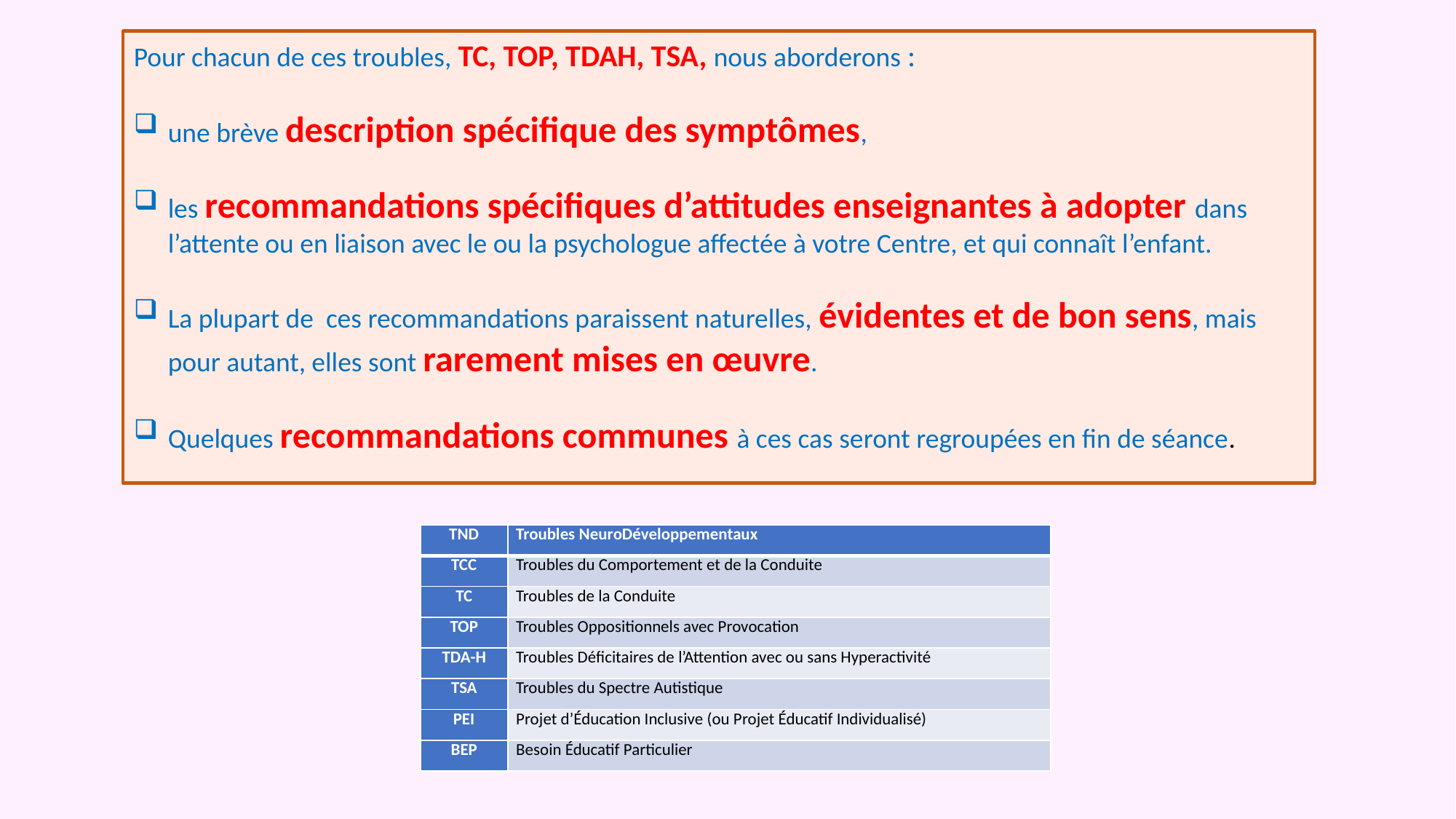

Pour chacun de ces troubles, TC, TOP, TDAH, TSA, nous aborderons :

une brève description spécifique des symptômes,

les recommandations spécifiques d’attitudes enseignantes à adopter dans l’attente ou en liaison avec le ou la psychologue affectée à votre Centre, et qui connaît l’enfant.

La plupart de  ces recommandations paraissent naturelles, évidentes et de bon sens, mais pour autant, elles sont rarement mises en œuvre.

Quelques recommandations communes à ces cas seront regroupées en fin de séance.

| TND | Troubles NeuroDéveloppementaux |
| --- | --- |
| TCC | Troubles du Comportement et de la Conduite |
| TC | Troubles de la Conduite |
| TOP | Troubles Oppositionnels avec Provocation |
| TDA-H | Troubles Déficitaires de l’Attention avec ou sans Hyperactivité |
| TSA | Troubles du Spectre Autistique |
| PEI | Projet d’Éducation Inclusive (ou Projet Éducatif Individualisé) |
| BEP | Besoin Éducatif Particulier |